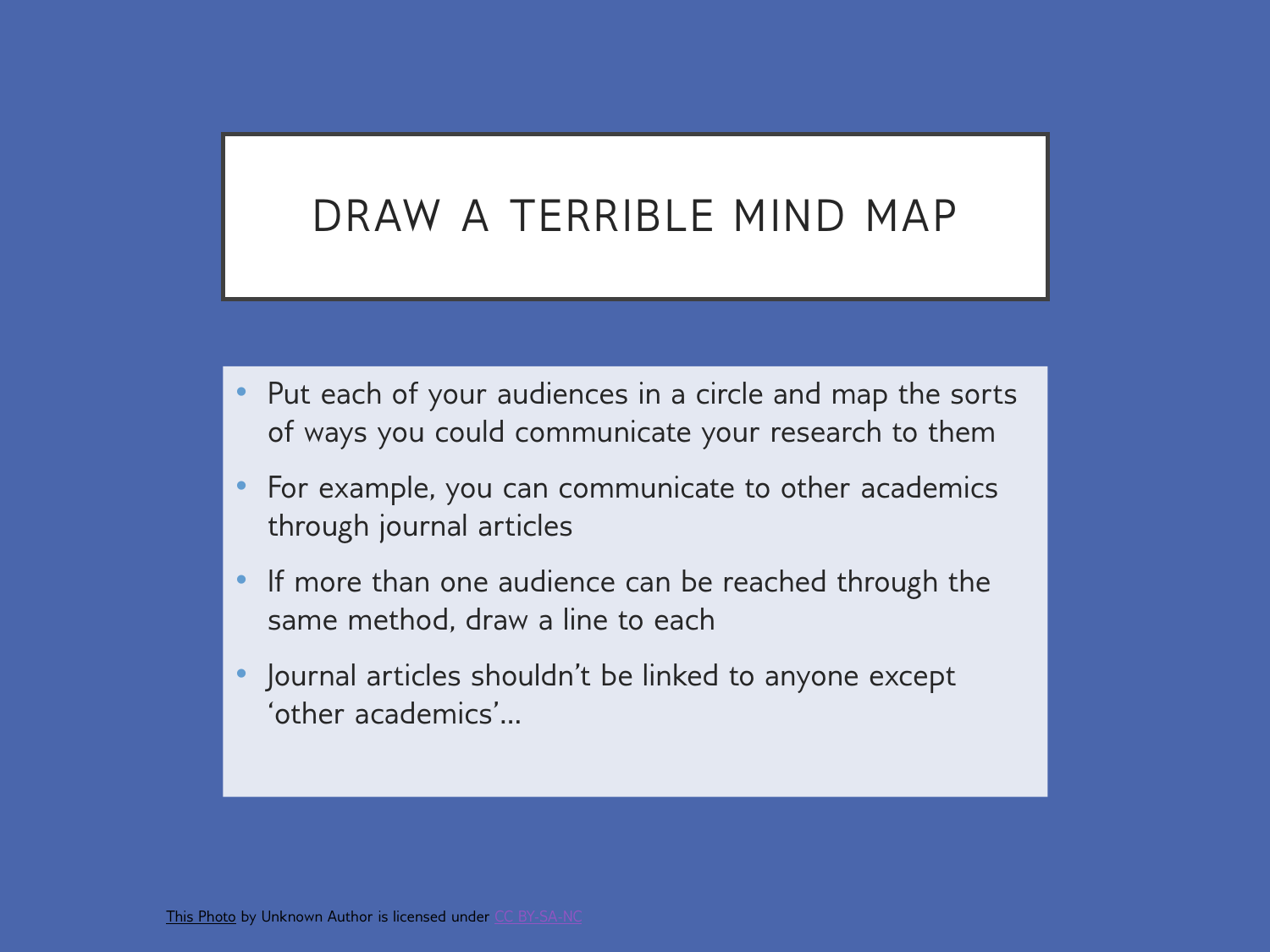

# Draw a terrible mind map
Put each of your audiences in a circle and map the sorts of ways you could communicate your research to them
For example, you can communicate to other academics through journal articles
If more than one audience can be reached through the same method, draw a line to each
Journal articles shouldn’t be linked to anyone except ‘other academics’…
This Photo by Unknown Author is licensed under CC BY-SA-NC